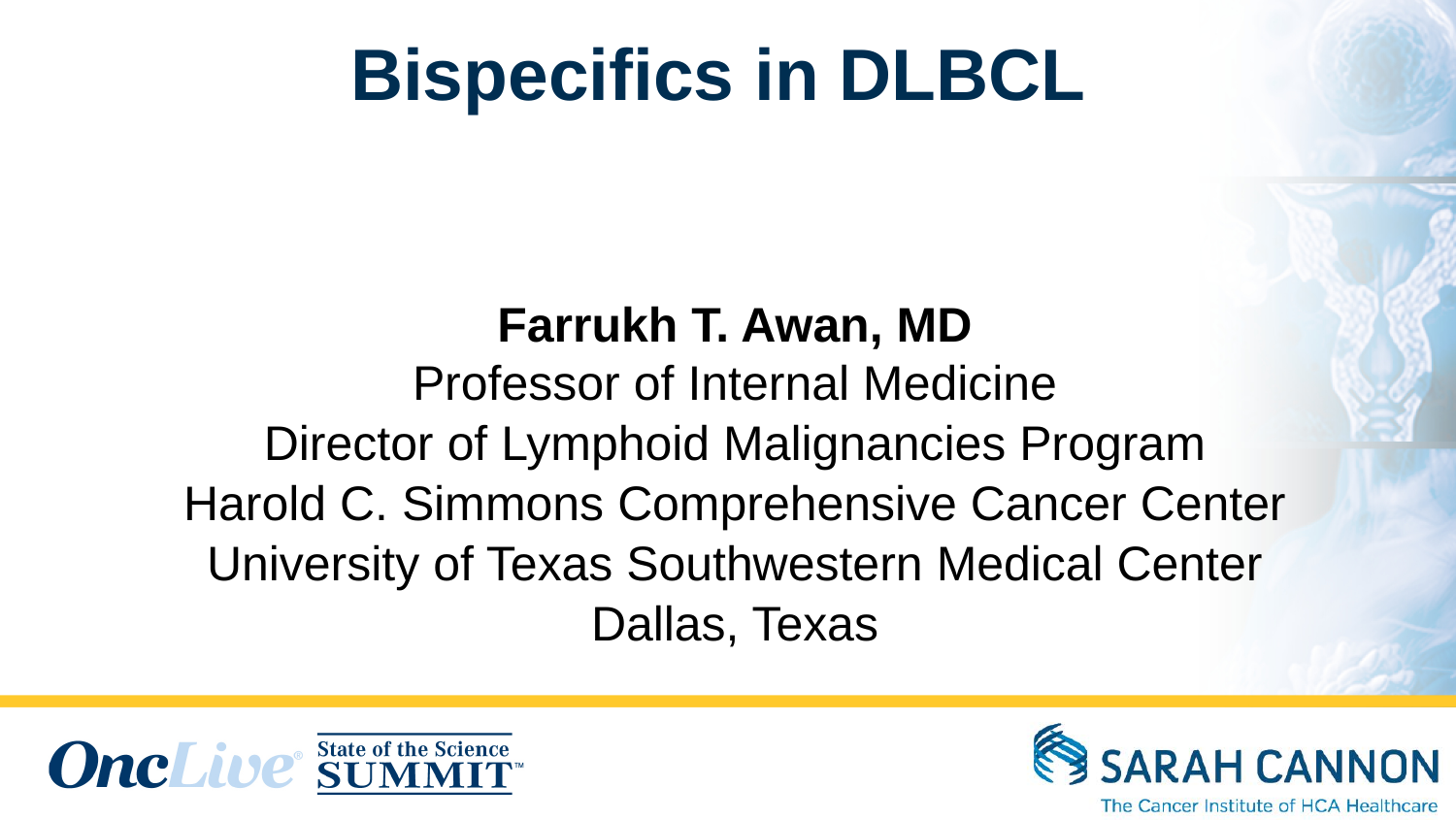

# Bispecifics in DLBCL
Farrukh T. Awan, MD
Professor of Internal Medicine
Director of Lymphoid Malignancies Program
Harold C. Simmons Comprehensive Cancer Center
University of Texas Southwestern Medical Center
Dallas, Texas